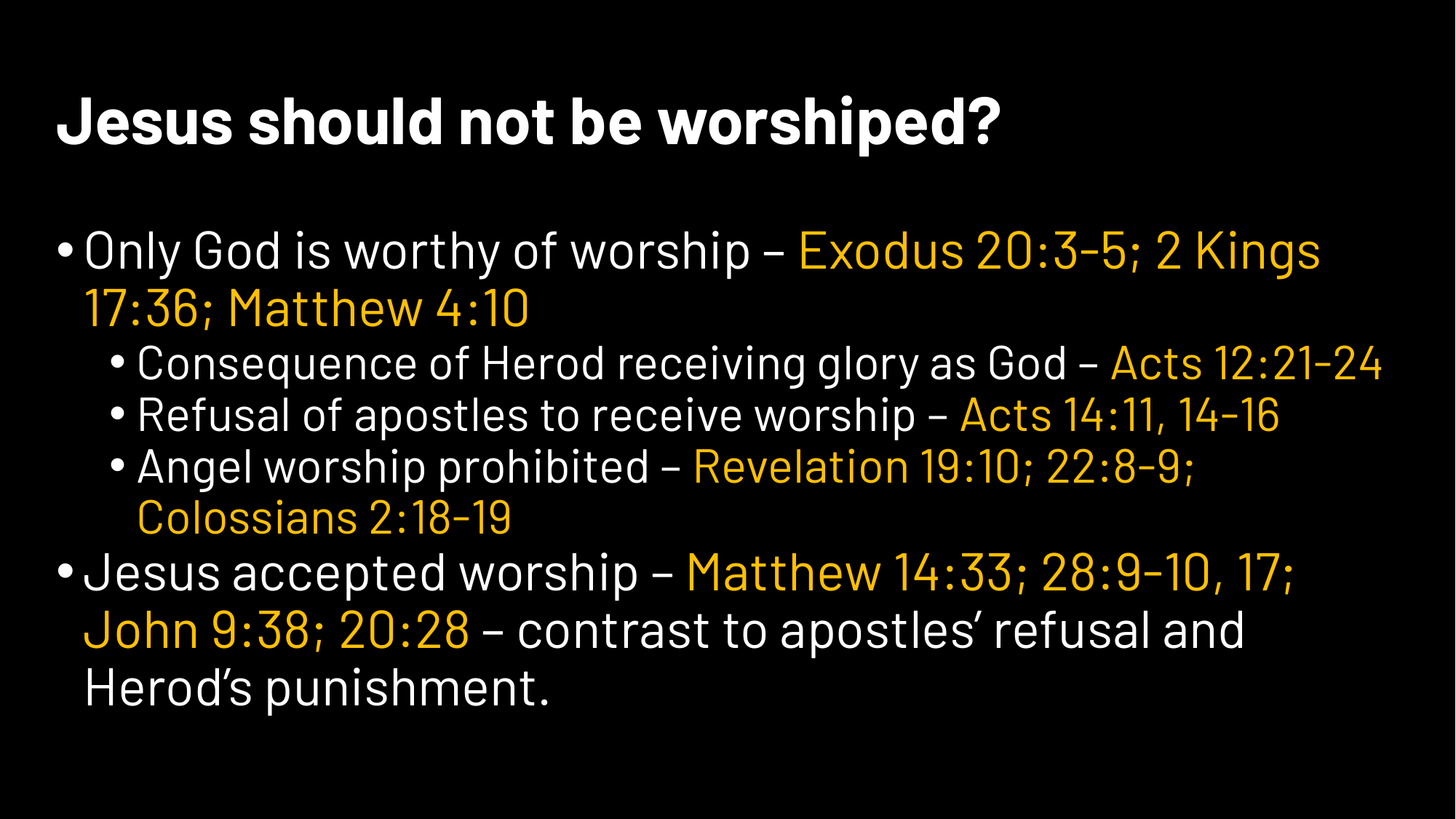

# Jesus should not be worshiped?
Only God is worthy of worship – Exodus 20:3-5; 2 Kings 17:36; Matthew 4:10
Consequence of Herod receiving glory as God – Acts 12:21-24
Refusal of apostles to receive worship – Acts 14:11, 14-16
Angel worship prohibited – Revelation 19:10; 22:8-9; Colossians 2:18-19
Jesus accepted worship – Matthew 14:33; 28:9-10, 17; John 9:38; 20:28 – contrast to apostles’ refusal and Herod’s punishment.